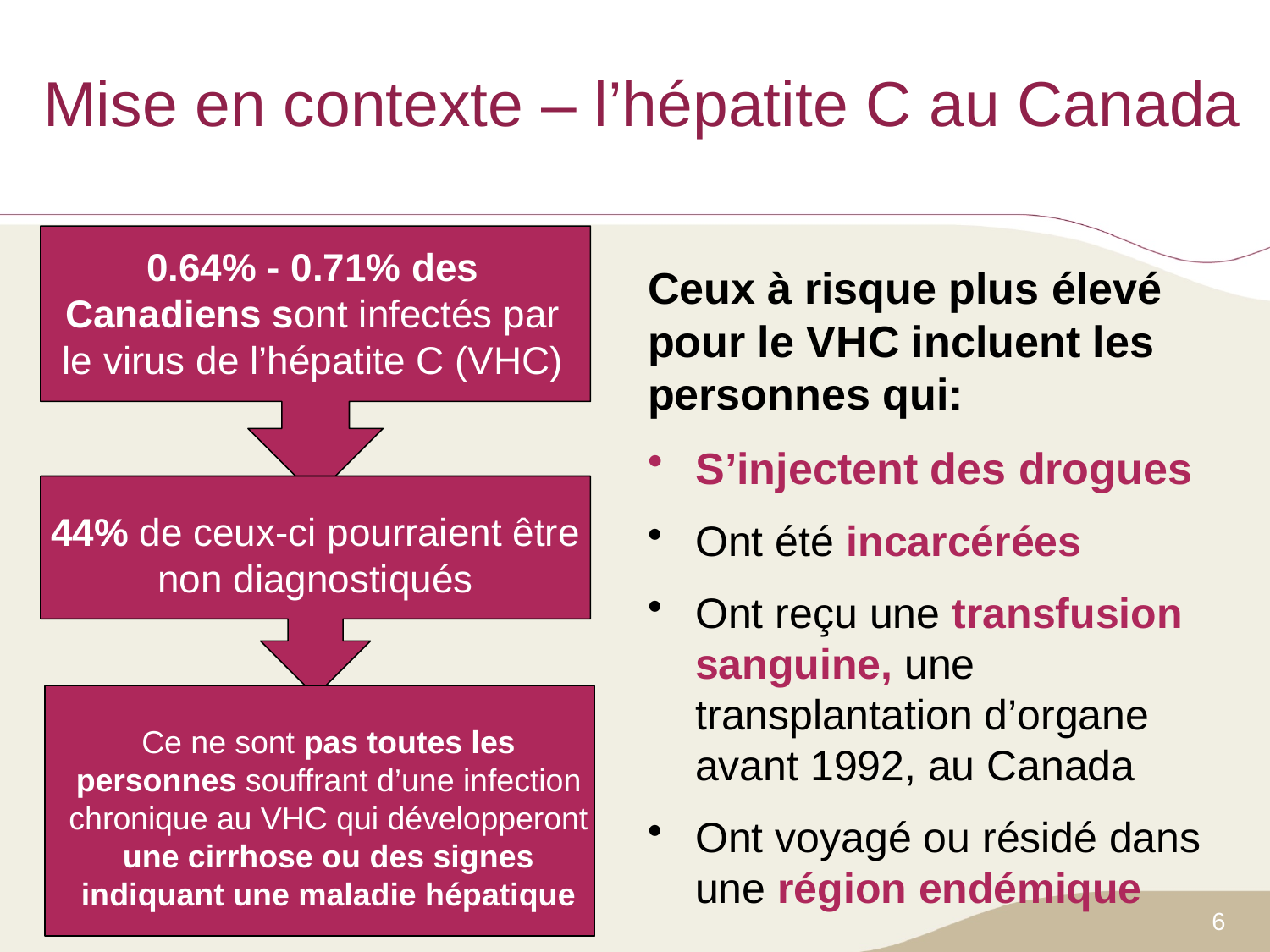

# Mise en contexte – l’hépatite C au Canada

0.64% - 0.71% des Canadiens sont infectés par le virus de l’hépatite C (VHC)
Ceux à risque plus élevé pour le VHC incluent les personnes qui:
S’injectent des drogues
Ont été incarcérées
Ont reçu une transfusion sanguine, une transplantation d’organe avant 1992, au Canada
Ont voyagé ou résidé dans une région endémique

44% de ceux-ci pourraient être non diagnostiqués

Ce ne sont pas toutes les personnes souffrant d’une infection chronique au VHC qui développeront une cirrhose ou des signes indiquant une maladie hépatique
6